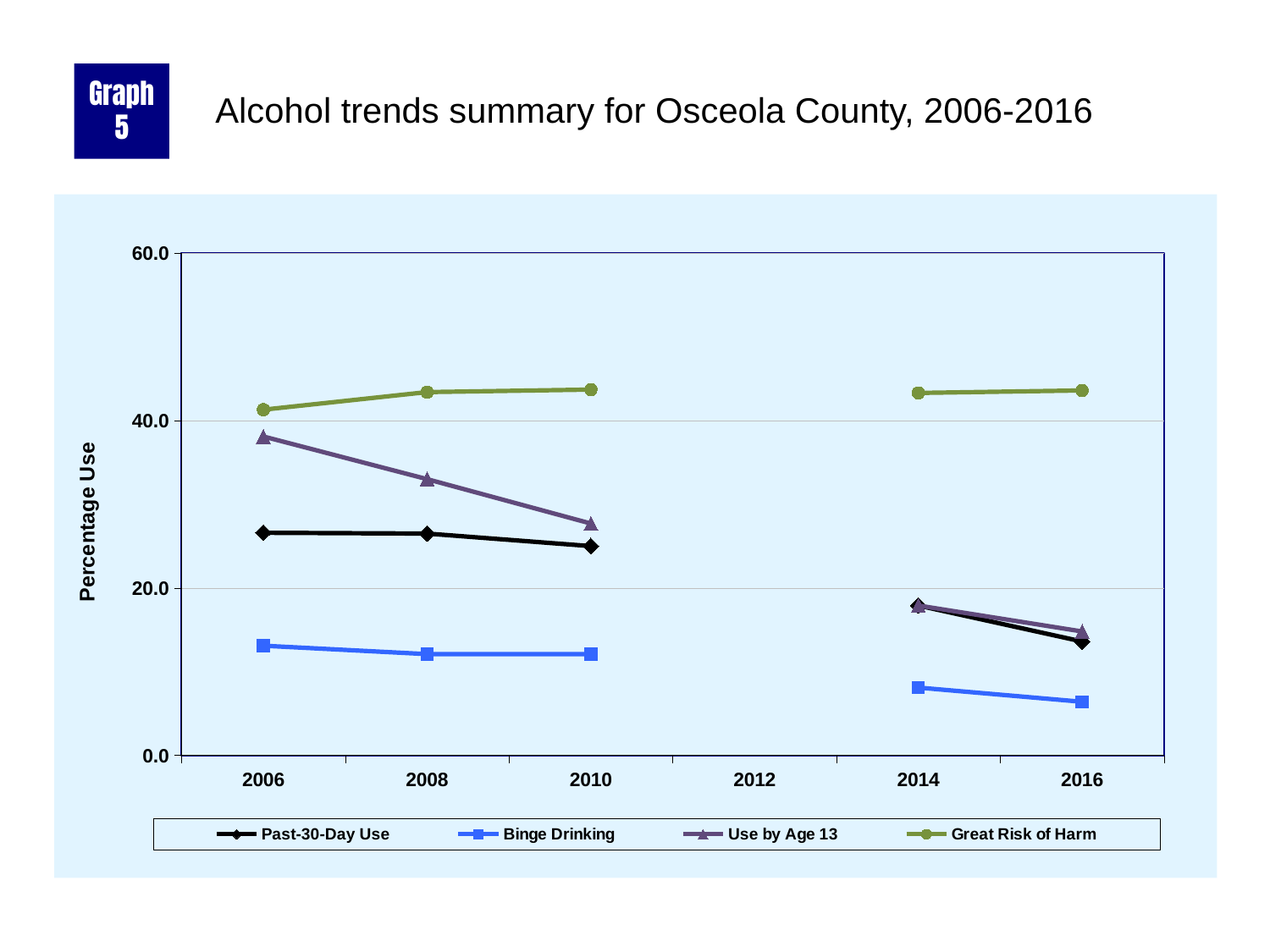

Graph 5
Alcohol trends summary for Osceola County, 2006-2016

### Chart

| Category | Past-30-Day Use | Binge Drinking | Use by Age 13 | Great Risk of Harm |
|---|---|---|---|---|
| 2006 | 26.6 | 13.1 | 38.1 | 41.3 |
| 2008 | 26.5 | 12.1 | 33.0 | 43.4 |
| 2010 | 25.0 | 12.1 | 27.7 | 43.7 |
| 2012 | None | None | None | None |
| 2014 | 17.9 | 8.1 | 17.9 | 43.3 |
| 2016 | 13.6 | 6.4 | 14.8 | 43.6 |